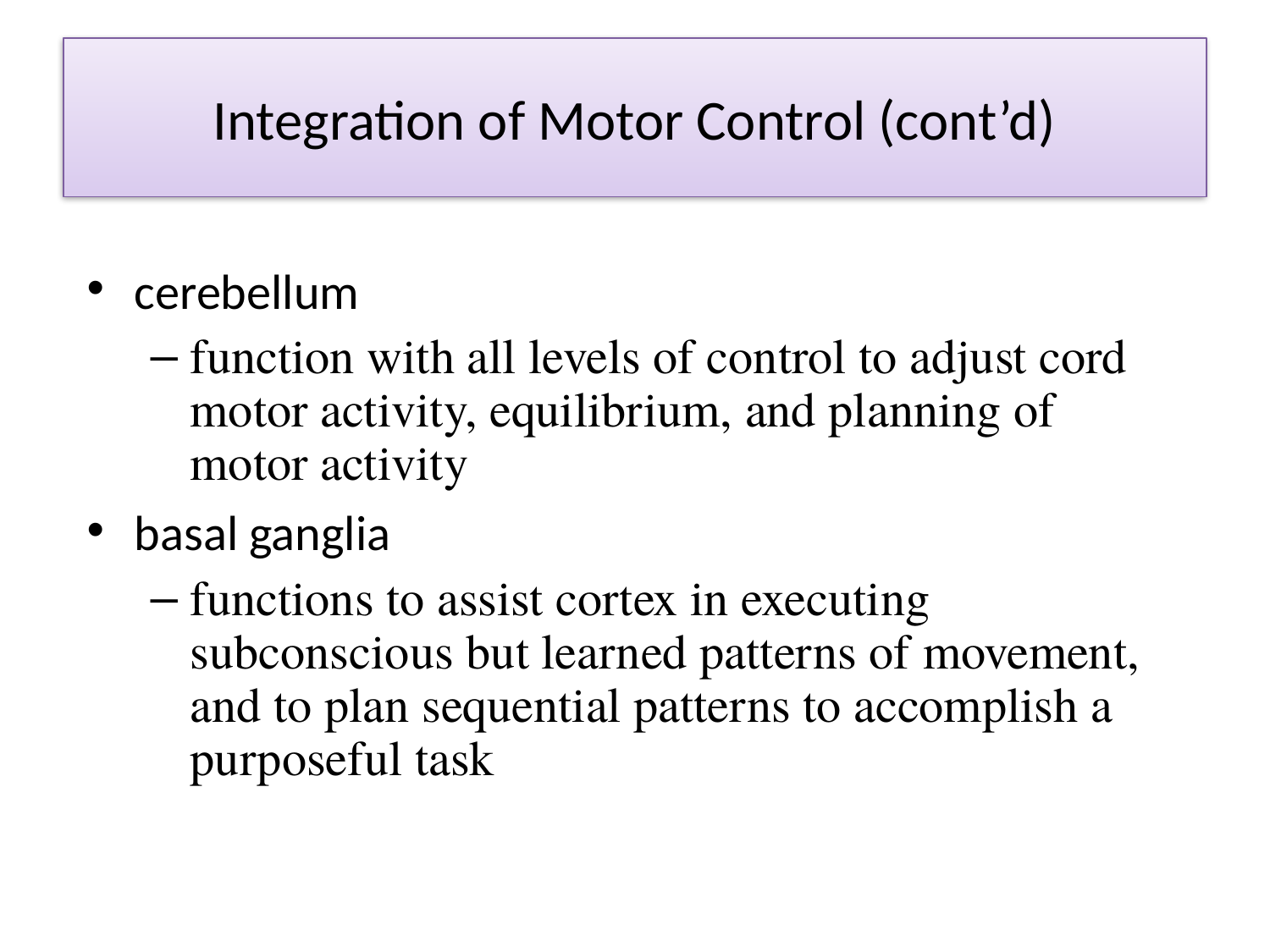

# Integration of Motor Control (cont’d)
cerebellum
function with all levels of control to adjust cord motor activity, equilibrium, and planning of motor activity
basal ganglia
functions to assist cortex in executing subconscious but learned patterns of movement, and to plan sequential patterns to accomplish a purposeful task